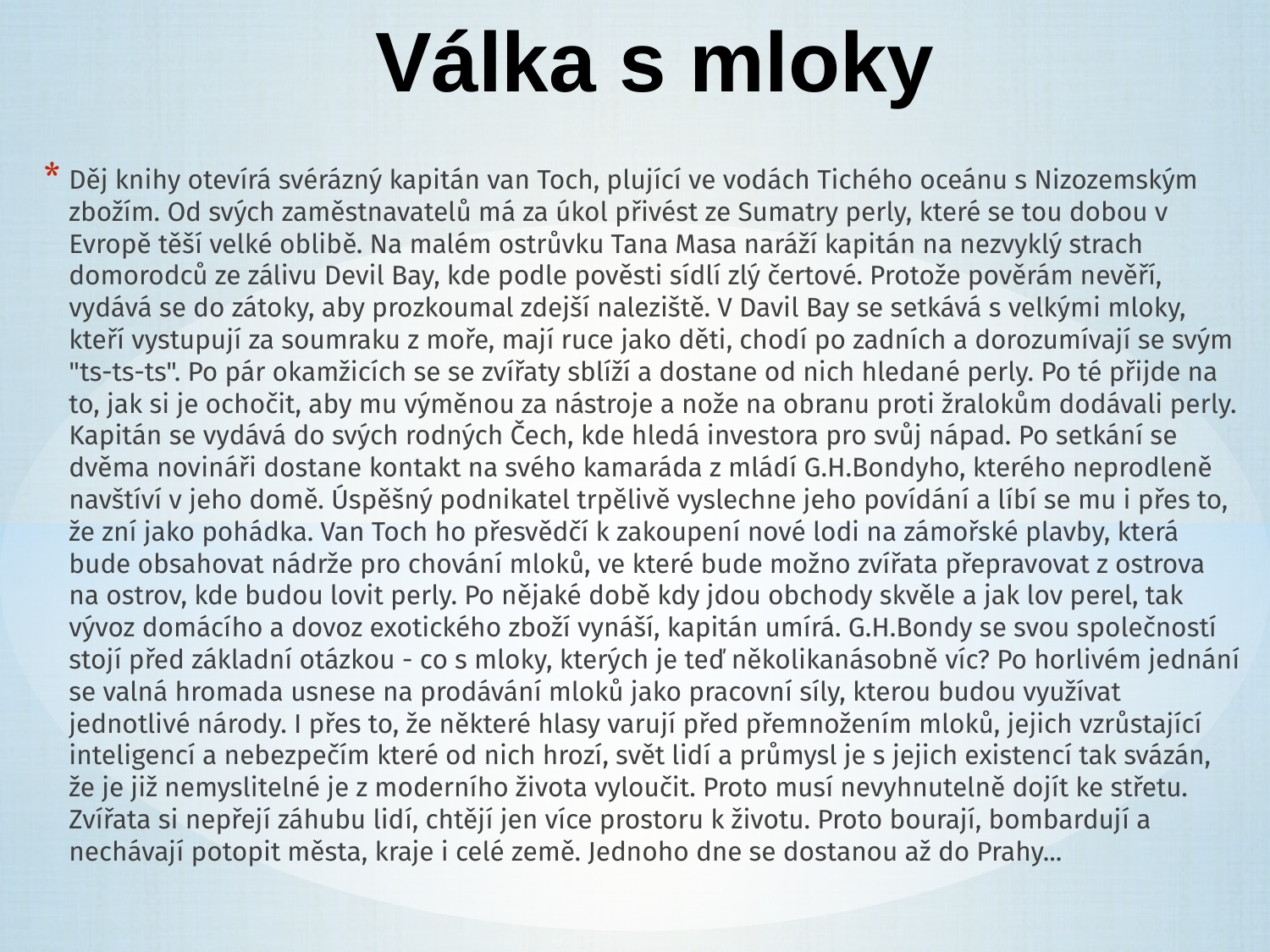

Válka s mloky
# ,,,,,,,,,,,,,
Děj knihy otevírá svérázný kapitán van Toch, plující ve vodách Tichého oceánu s Nizozemským zbožím. Od svých zaměstnavatelů má za úkol přivést ze Sumatry perly, které se tou dobou v Evropě těší velké oblibě. Na malém ostrůvku Tana Masa naráží kapitán na nezvyklý strach domorodců ze zálivu Devil Bay, kde podle pověsti sídlí zlý čertové. Protože pověrám nevěří, vydává se do zátoky, aby prozkoumal zdejší naleziště. V Davil Bay se setkává s velkými mloky, kteří vystupují za soumraku z moře, mají ruce jako děti, chodí po zadních a dorozumívají se svým "ts-ts-ts". Po pár okamžicích se se zvířaty sblíží a dostane od nich hledané perly. Po té přijde na to, jak si je ochočit, aby mu výměnou za nástroje a nože na obranu proti žralokům dodávali perly. Kapitán se vydává do svých rodných Čech, kde hledá investora pro svůj nápad. Po setkání se dvěma novináři dostane kontakt na svého kamaráda z mládí G.H.Bondyho, kterého neprodleně navštíví v jeho domě. Úspěšný podnikatel trpělivě vyslechne jeho povídání a líbí se mu i přes to, že zní jako pohádka. Van Toch ho přesvědčí k zakoupení nové lodi na zámořské plavby, která bude obsahovat nádrže pro chování mloků, ve které bude možno zvířata přepravovat z ostrova na ostrov, kde budou lovit perly. Po nějaké době kdy jdou obchody skvěle a jak lov perel, tak vývoz domácího a dovoz exotického zboží vynáší, kapitán umírá. G.H.Bondy se svou společností stojí před základní otázkou - co s mloky, kterých je teď několikanásobně víc? Po horlivém jednání se valná hromada usnese na prodávání mloků jako pracovní síly, kterou budou využívat jednotlivé národy. I přes to, že některé hlasy varují před přemnožením mloků, jejich vzrůstající inteligencí a nebezpečím které od nich hrozí, svět lidí a průmysl je s jejich existencí tak svázán, že je již nemyslitelné je z moderního života vyloučit. Proto musí nevyhnutelně dojít ke střetu. Zvířata si nepřejí záhubu lidí, chtějí jen více prostoru k životu. Proto bourají, bombardují a nechávají potopit města, kraje i celé země. Jednoho dne se dostanou až do Prahy...